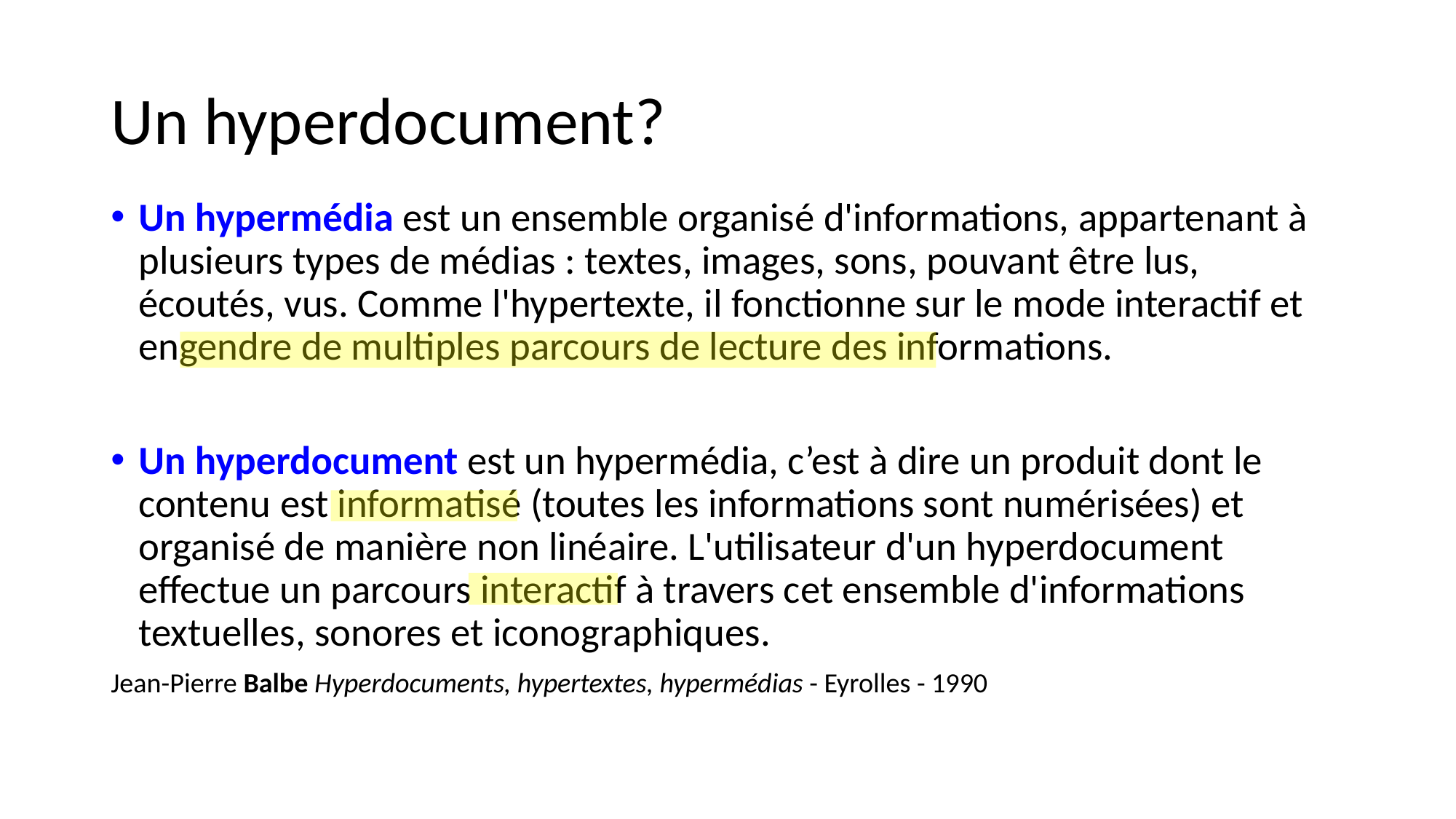

# Un hyperdocument?
Un hypermédia est un ensemble organisé d'informations, appartenant à plusieurs types de médias : textes, images, sons, pouvant être lus, écoutés, vus. Comme l'hypertexte, il fonctionne sur le mode interactif et engendre de multiples parcours de lecture des informations.

Un hyperdocument est un hypermédia, c’est à dire un produit dont le contenu est informatisé (toutes les informations sont numérisées) et organisé de manière non linéaire. L'utilisateur d'un hyperdocument effectue un parcours interactif à travers cet ensemble d'informations textuelles, sonores et iconographiques.
Jean-Pierre Balbe Hyperdocuments, hypertextes, hypermédias - Eyrolles - 1990